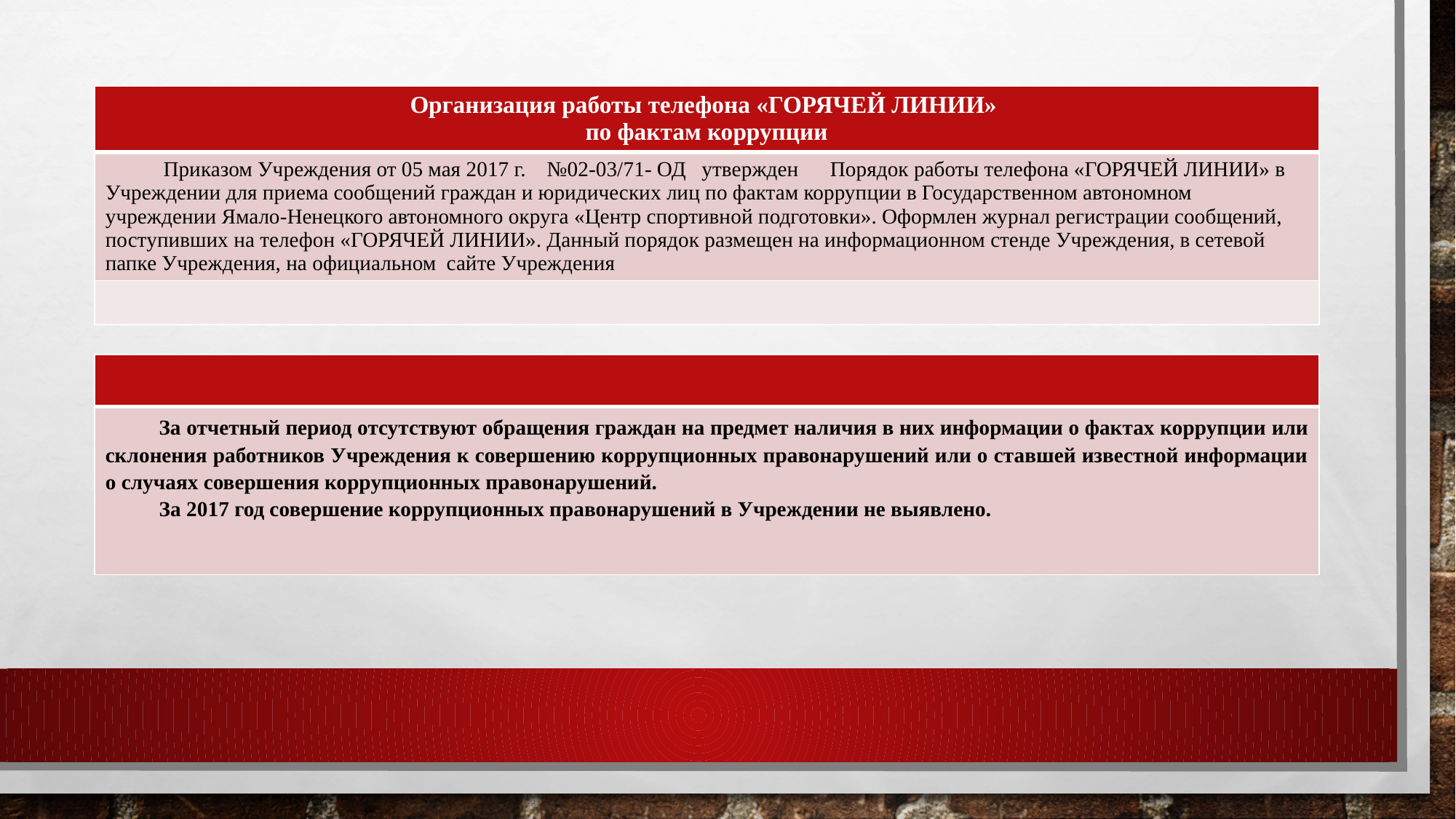

| Организация работы телефона «ГОРЯЧЕЙ ЛИНИИ» по фактам коррупции |
| --- |
| Приказом Учреждения от 05 мая 2017 г. №02-03/71- ОД утвержден Порядок работы телефона «ГОРЯЧЕЙ ЛИНИИ» в Учреждении для приема сообщений граждан и юридических лиц по фактам коррупции в Государственном автономном учреждении Ямало-Ненецкого автономного округа «Центр спортивной подготовки». Оформлен журнал регистрации сообщений, поступивших на телефон «ГОРЯЧЕЙ ЛИНИИ». Данный порядок размещен на информационном стенде Учреждения, в сетевой папке Учреждения, на официальном сайте Учреждения |
|  |
|  |
| --- |
| За отчетный период отсутствуют обращения граждан на предмет наличия в них информации о фактах коррупции или склонения работников Учреждения к совершению коррупционных правонарушений или о ставшей известной информации о случаях совершения коррупционных правонарушений. За 2017 год совершение коррупционных правонарушений в Учреждении не выявлено. |